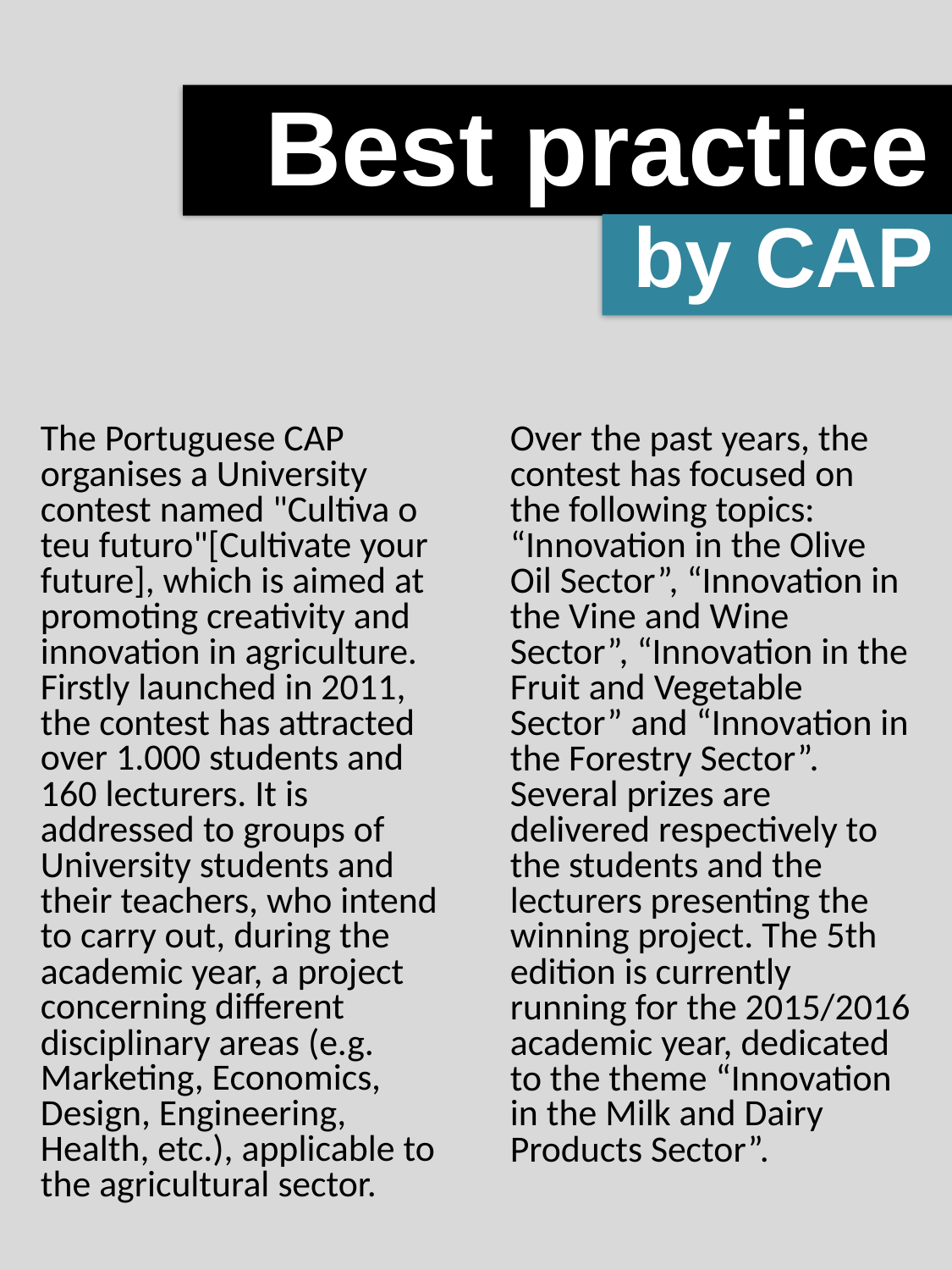

Best practice
by CAP

The Portuguese CAP organises a University contest named "Cultiva o teu futuro"[Cultivate your future], which is aimed at promoting creativity and innovation in agriculture. Firstly launched in 2011, the contest has attracted over 1.000 students and 160 lecturers. It is addressed to groups of University students and their teachers, who intend to carry out, during the academic year, a project concerning different disciplinary areas (e.g. Marketing, Economics, Design, Engineering, Health, etc.), applicable to the agricultural sector.
Over the past years, the contest has focused on the following topics: “Innovation in the Olive Oil Sector”, “Innovation in the Vine and Wine Sector”, “Innovation in the Fruit and Vegetable Sector” and “Innovation in the Forestry Sector”. Several prizes are delivered respectively to the students and the lecturers presenting the winning project. The 5th edition is currently running for the 2015/2016 academic year, dedicated to the theme “Innovation in the Milk and Dairy Products Sector”.